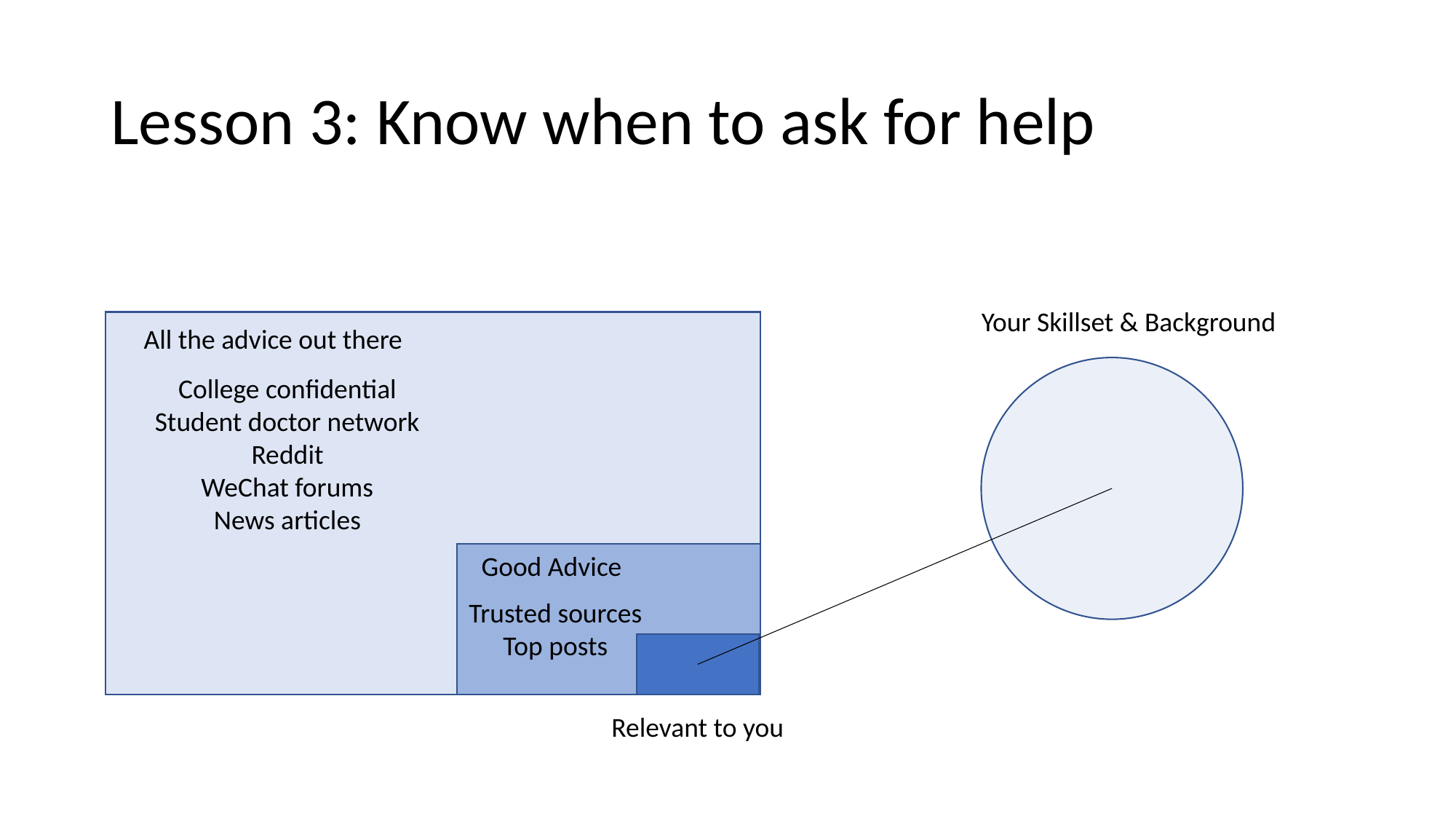

# Lesson 3: Know when to ask for help
Your Skillset & Background

All the advice out there

College confidential
Student doctor network
Reddit
WeChat forums
News articles

Good Advice
Trusted sources
Top posts

Relevant to you